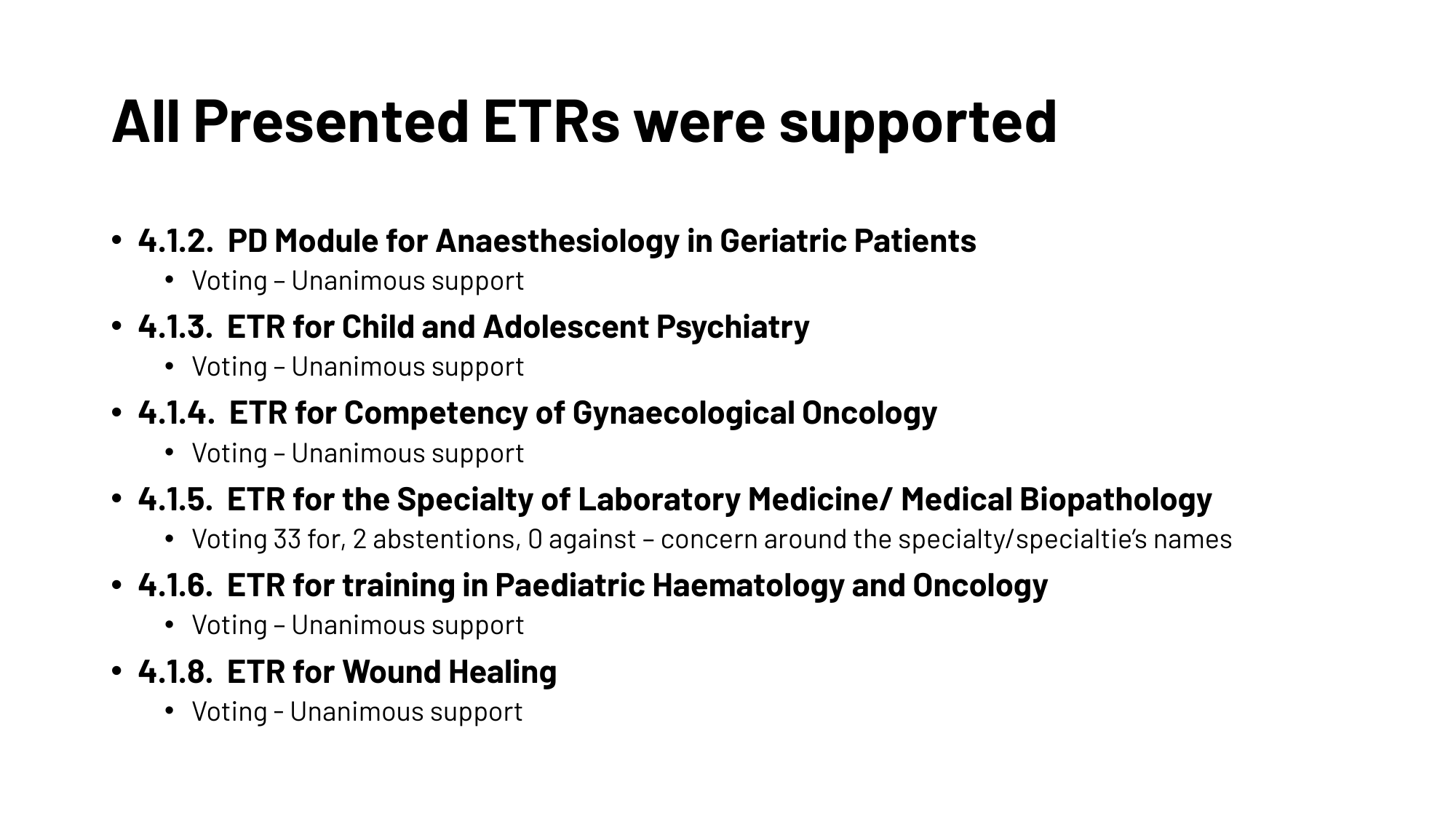

# All Presented ETRs were supported
4.1.2.  PD Module for Anaesthesiology in Geriatric Patients
Voting – Unanimous support
4.1.3.  ETR for Child and Adolescent Psychiatry
Voting – Unanimous support
4.1.4.  ETR for Competency of Gynaecological Oncology
Voting – Unanimous support
4.1.5.  ETR for the Specialty of Laboratory Medicine/ Medical Biopathology
Voting 33 for, 2 abstentions, 0 against – concern around the specialty/specialtie’s names
4.1.6.  ETR for training in Paediatric Haematology and Oncology
Voting – Unanimous support
4.1.8.  ETR for Wound Healing
Voting - Unanimous support